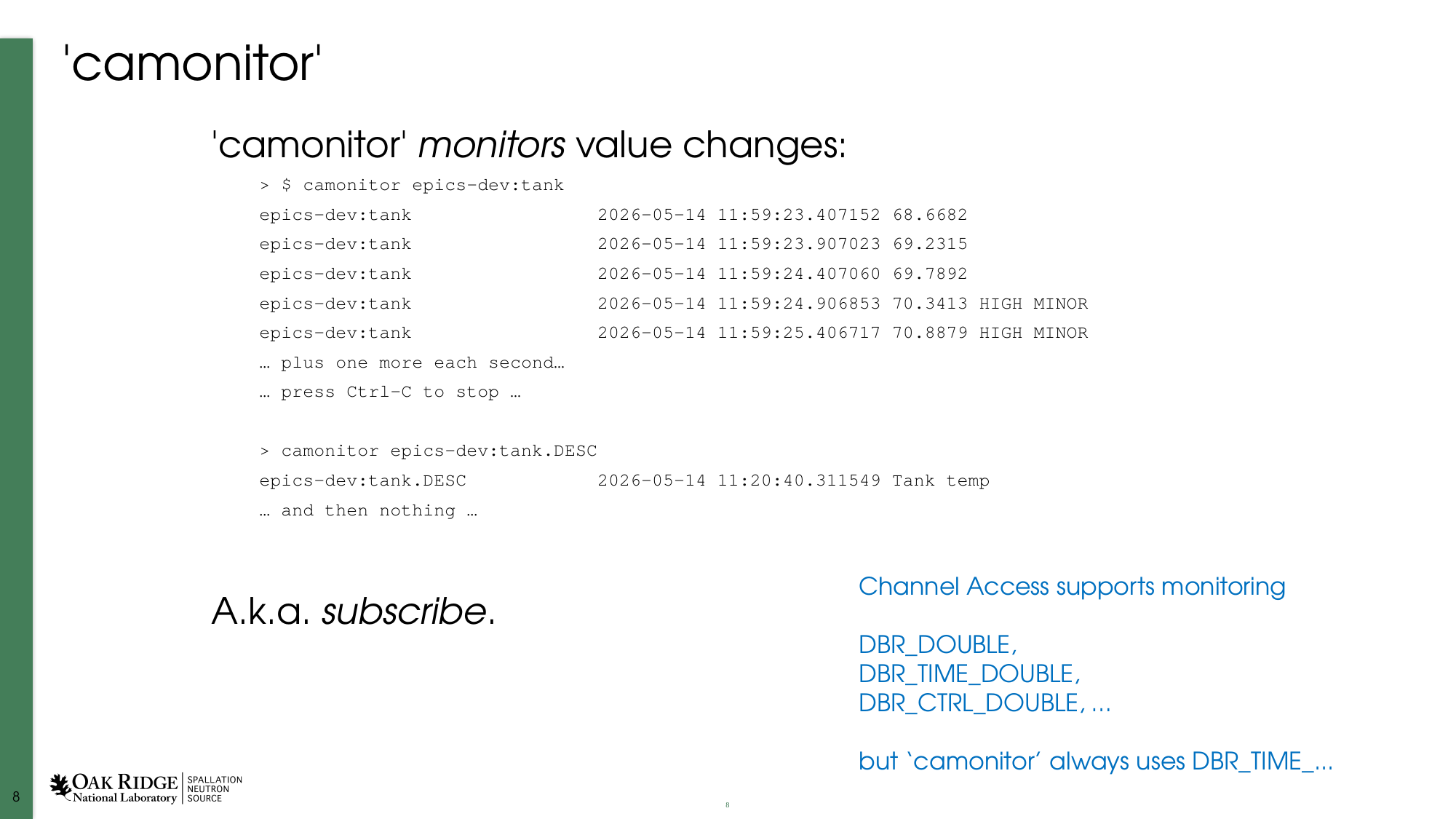

# 'camonitor'
'camonitor' monitors value changes:
> ﻿$ camonitor epics-dev:tank
﻿epics-dev:tank                 2026-05-14 11:59:23.407152 68.6682
epics-dev:tank                 2026-05-14 11:59:23.907023 69.2315
epics-dev:tank                 2026-05-14 11:59:24.407060 69.7892
epics-dev:tank                 2026-05-14 11:59:24.906853 70.3413 HIGH MINOR
epics-dev:tank                 2026-05-14 11:59:25.406717 70.8879 HIGH MINOR
… plus one more each second…
… press Ctrl-C to stop …

> ﻿camonitor epics-dev:tank.DESC
epics-dev:tank.DESC            2026-05-14 11:20:40.311549 Tank temp
… and then nothing …

A.k.a. subscribe.

Channel Access supports monitoring

DBR_DOUBLE,
DBR_TIME_DOUBLE,
DBR_CTRL_DOUBLE, …

but ‘camonitor’ always uses DBR_TIME_...
8